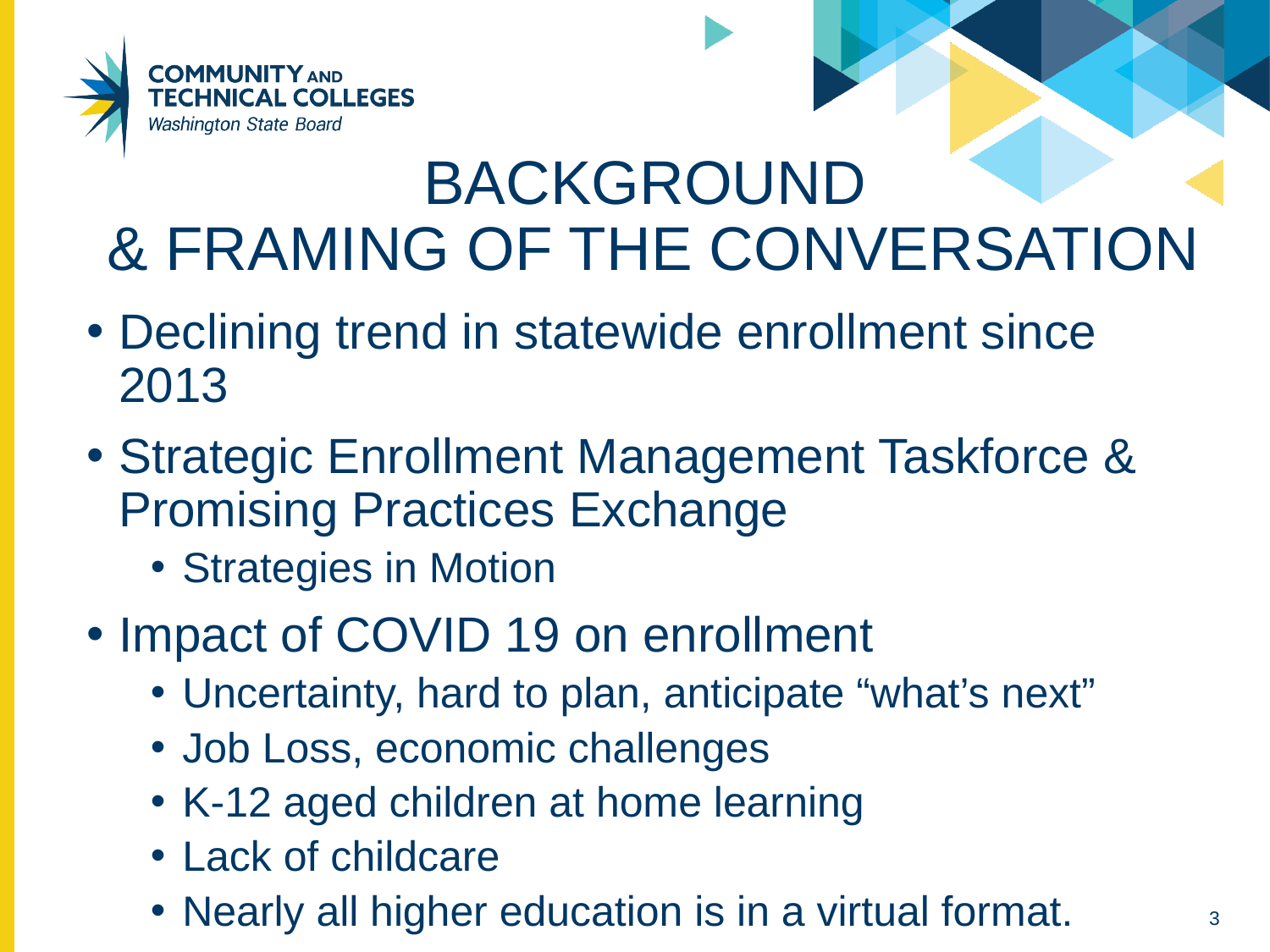

# Background & Framing of the Conversation
Declining trend in statewide enrollment since 2013
Strategic Enrollment Management Taskforce & Promising Practices Exchange
Strategies in Motion
Impact of COVID 19 on enrollment
Uncertainty, hard to plan, anticipate “what’s next”
Job Loss, economic challenges
K-12 aged children at home learning
Lack of childcare
Nearly all higher education is in a virtual format.

3